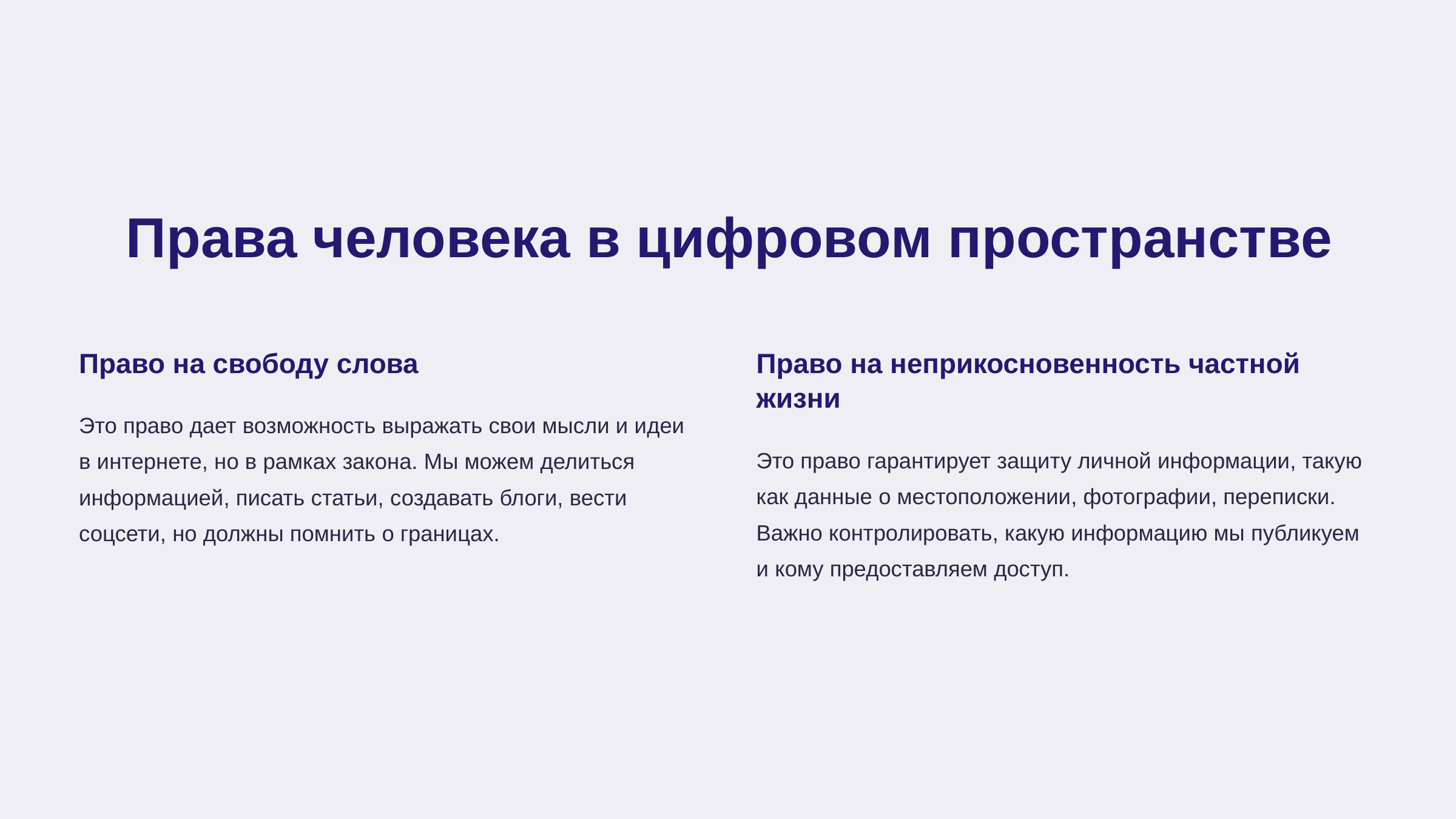

newUROKI.net
Права человека в цифровом пространстве
Право на свободу слова
Право на неприкосновенность частной жизни
Это право дает возможность выражать свои мысли и идеи в интернете, но в рамках закона. Мы можем делиться информацией, писать статьи, создавать блоги, вести соцсети, но должны помнить о границах.
Это право гарантирует защиту личной информации, такую как данные о местоположении, фотографии, переписки. Важно контролировать, какую информацию мы публикуем и кому предоставляем доступ.